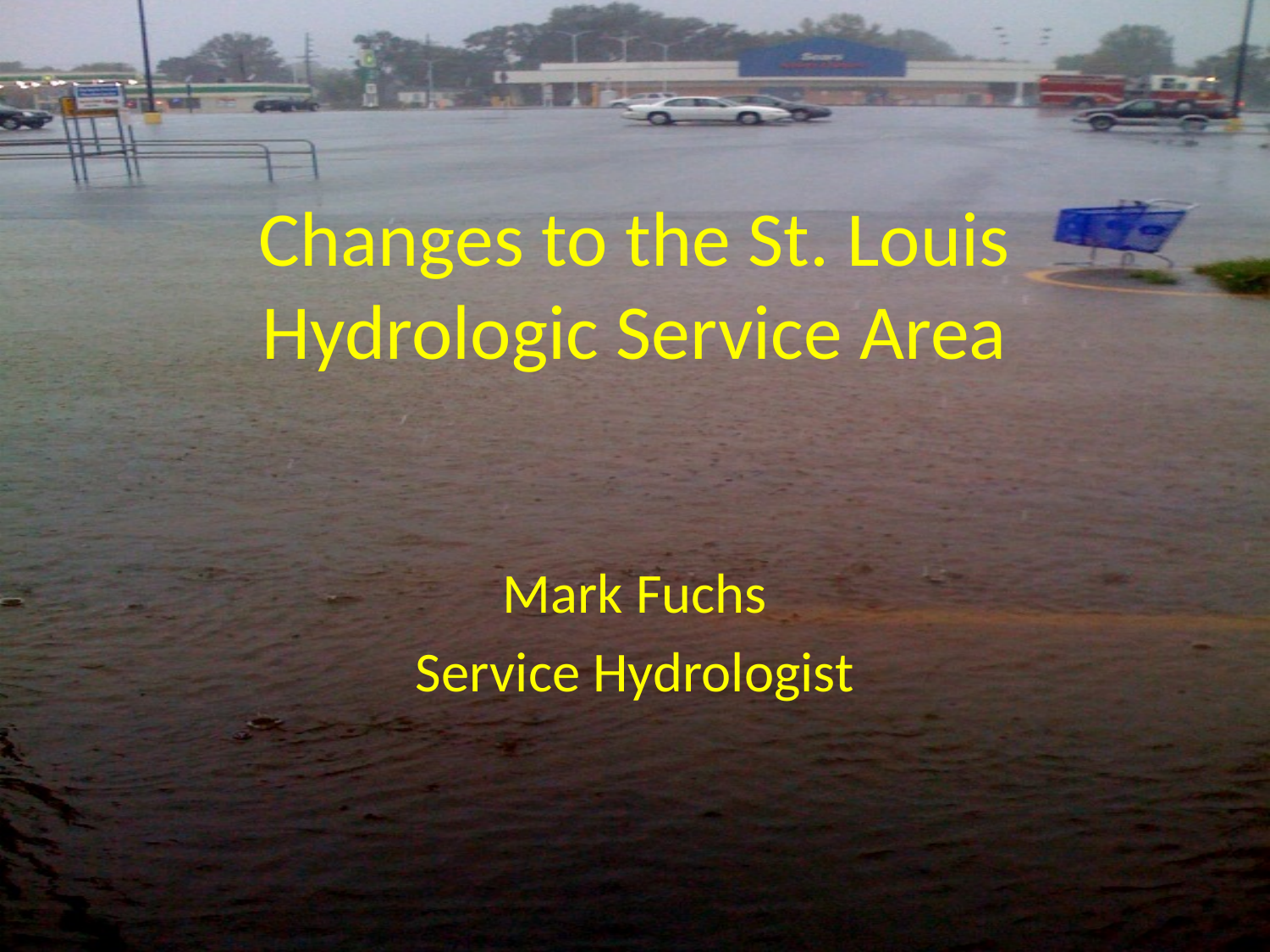

# Changes to the St. Louis Hydrologic Service Area
Mark Fuchs
Service Hydrologist